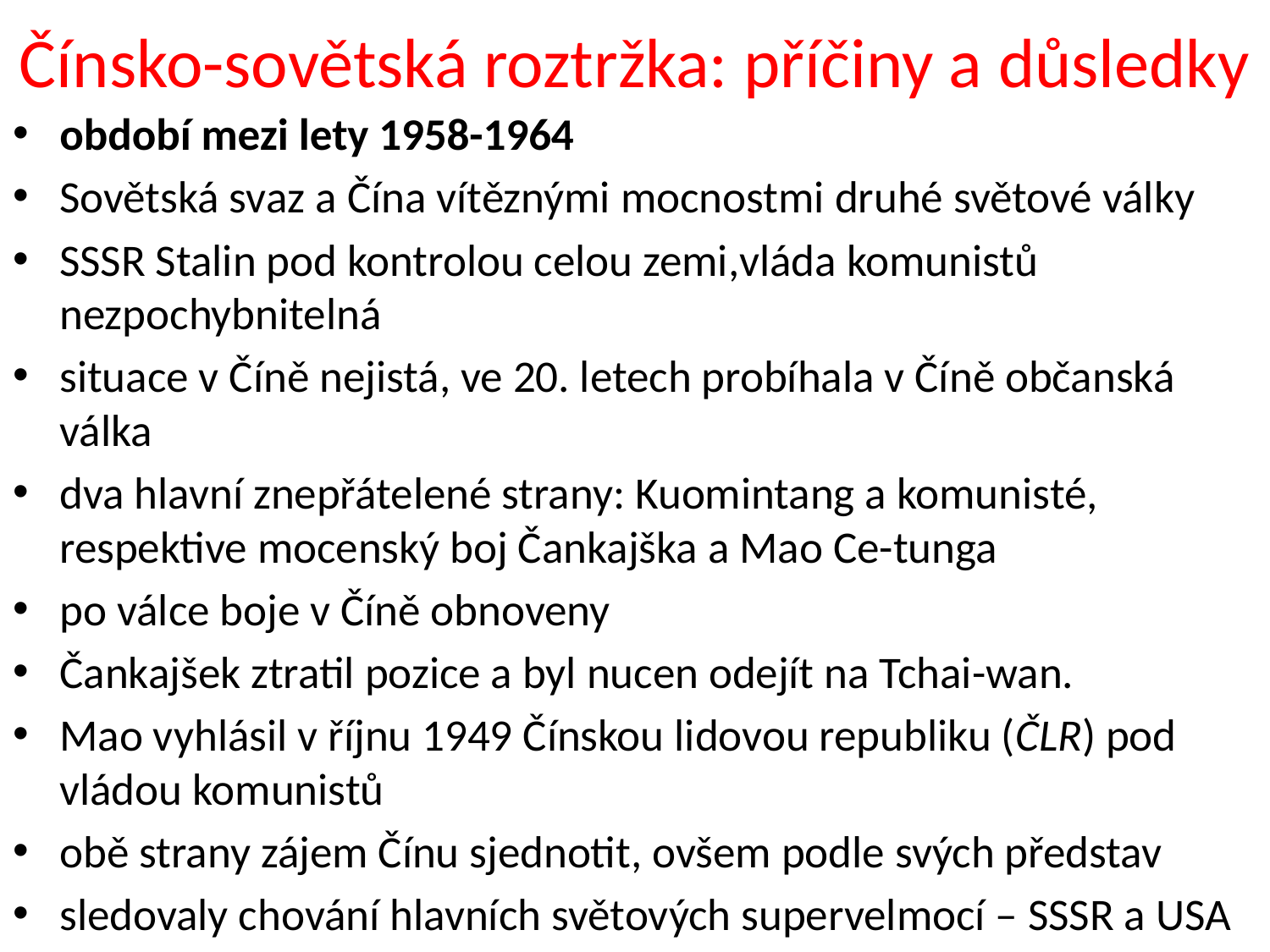

# Čínsko-sovětská roztržka: příčiny a důsledky
období mezi lety 1958-1964
Sovětská svaz a Čína vítěznými mocnostmi druhé světové války
SSSR Stalin pod kontrolou celou zemi,vláda komunistů nezpochybnitelná
situace v Číně nejistá, ve 20. letech probíhala v Číně občanská válka
dva hlavní znepřátelené strany: Kuomintang a komunisté, respektive mocenský boj Čankajška a Mao Ce-tunga
po válce boje v Číně obnoveny
Čankajšek ztratil pozice a byl nucen odejít na Tchai-wan.
Mao vyhlásil v říjnu 1949 Čínskou lidovou republiku (ČLR) pod vládou komunistů
obě strany zájem Čínu sjednotit, ovšem podle svých představ
sledovaly chování hlavních světových supervelmocí – SSSR a USA